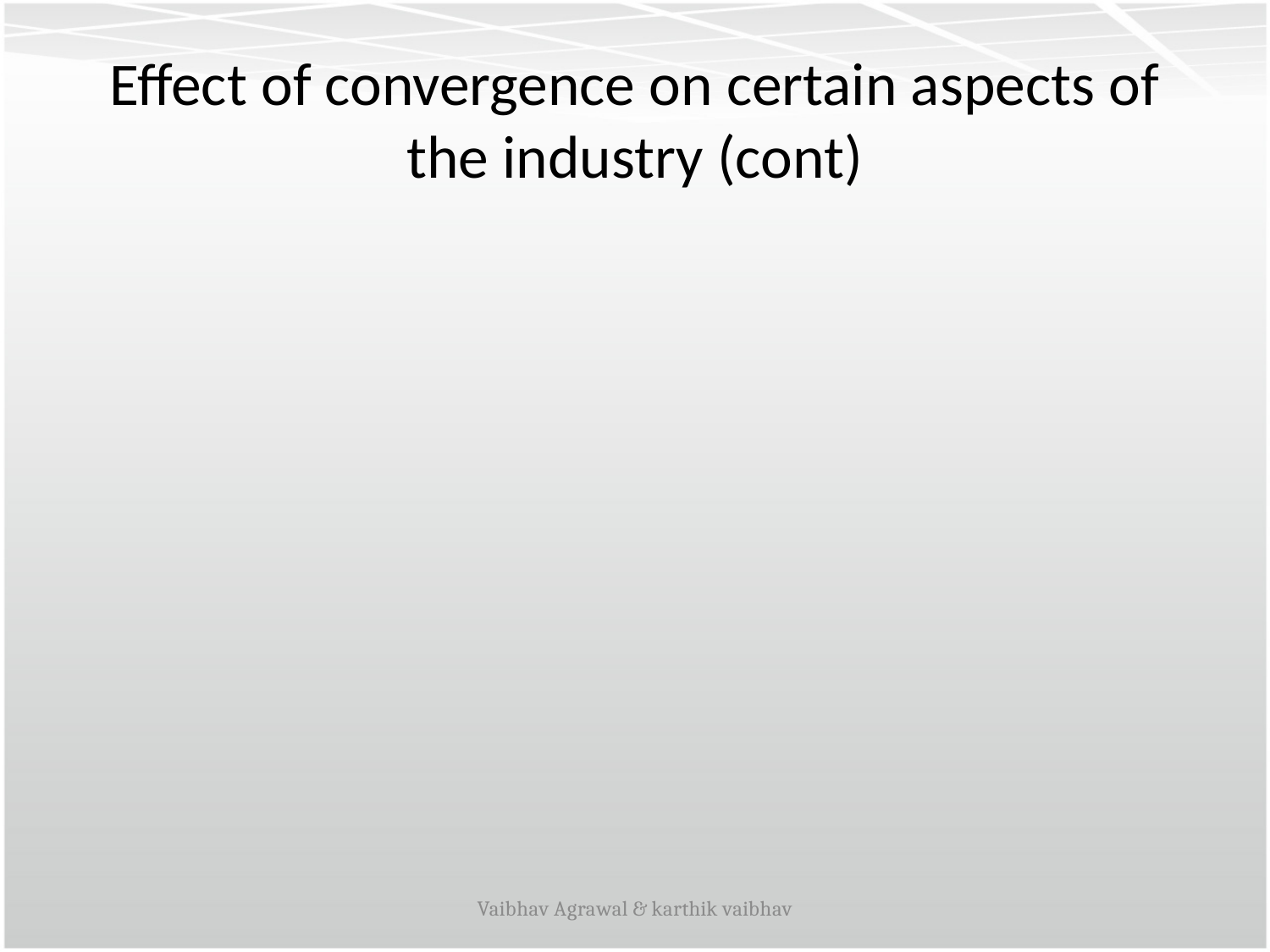

# Effect of convergence on certain aspects of the industry (cont)

Vaibhav Agrawal & karthik vaibhav